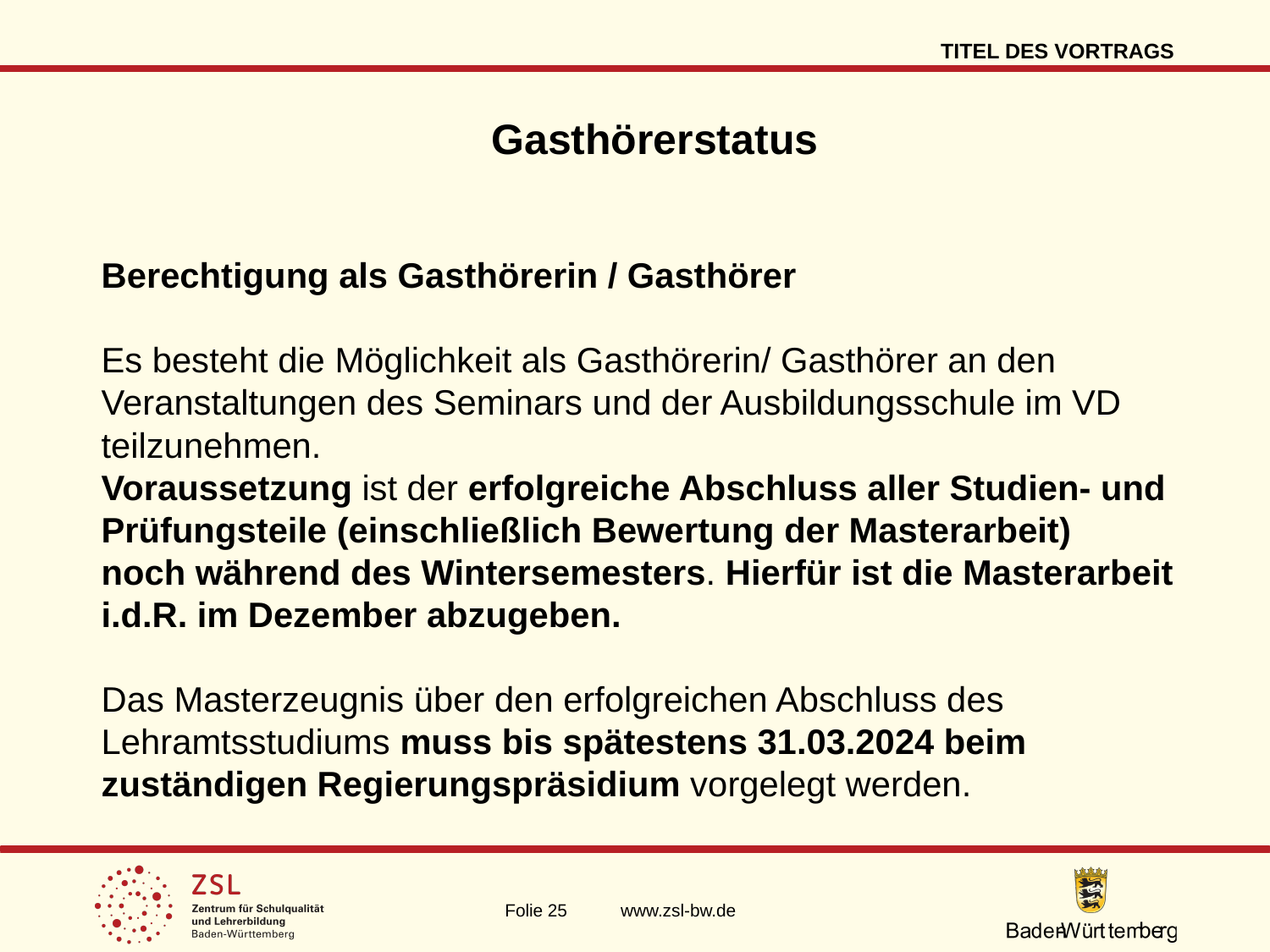

TITEL DES VORTRAGS
Gasthörerstatus

Berechtigung als Gasthörerin / Gasthörer

Es besteht die Möglichkeit als Gasthörerin/ Gasthörer an den
Veranstaltungen des Seminars und der Ausbildungsschule im VD
teilzunehmen.
Voraussetzung ist der erfolgreiche Abschluss aller Studien- und
Prüfungsteile (einschließlich Bewertung der Masterarbeit)
noch während des Wintersemesters. Hierfür ist die Masterarbeit
i.d.R. im Dezember abzugeben.

Das Masterzeugnis über den erfolgreichen Abschluss des
Lehramtsstudiums muss bis spätestens 31.03.2024 beim
zuständigen Regierungspräsidium vorgelegt werden.

Folie 25           www.zsl-bw.de